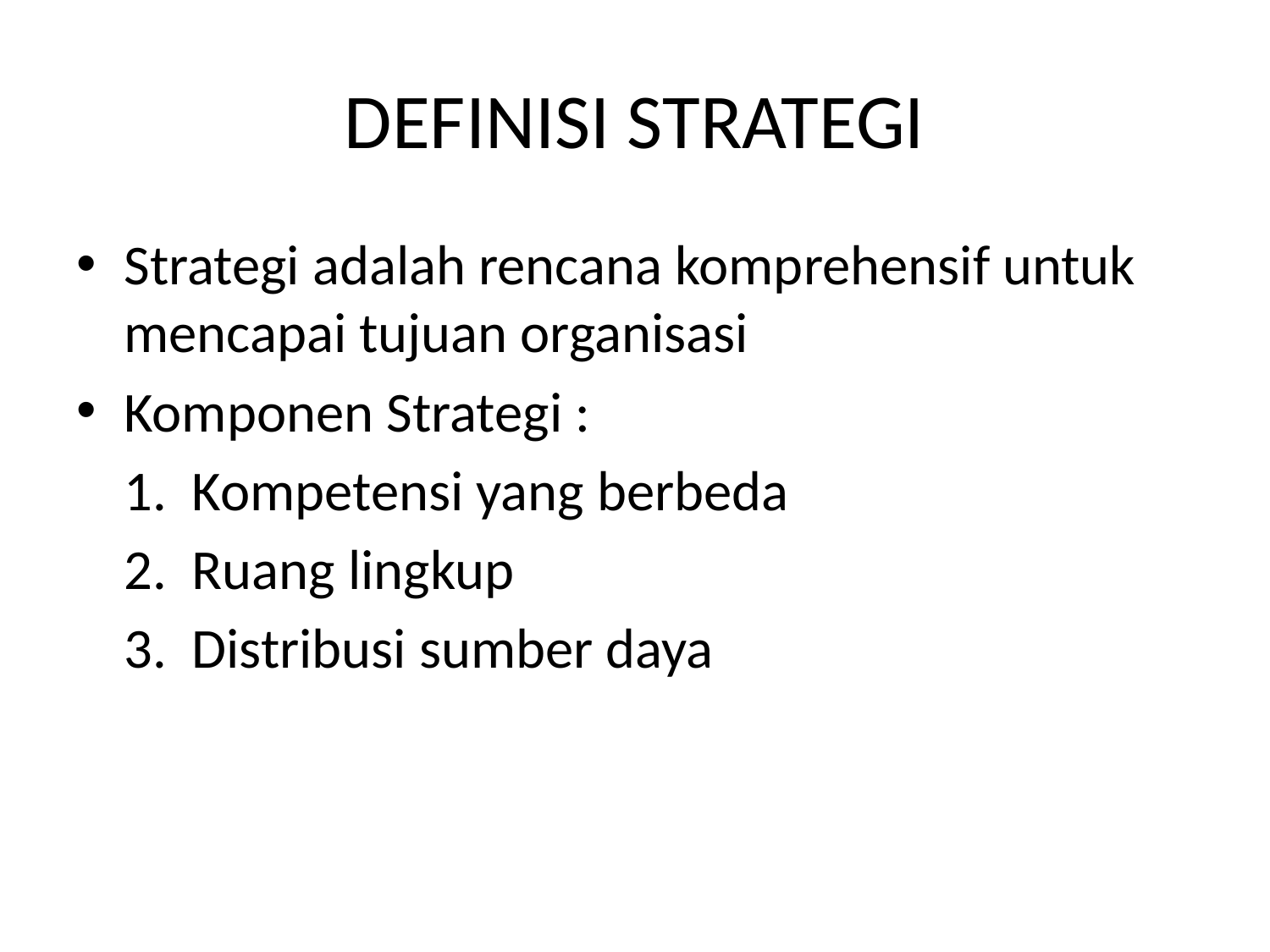

# DEFINISI STRATEGI
Strategi adalah rencana komprehensif untuk mencapai tujuan organisasi
Komponen Strategi :
	1.  Kompetensi yang berbeda
	2.  Ruang lingkup
	3.  Distribusi sumber daya